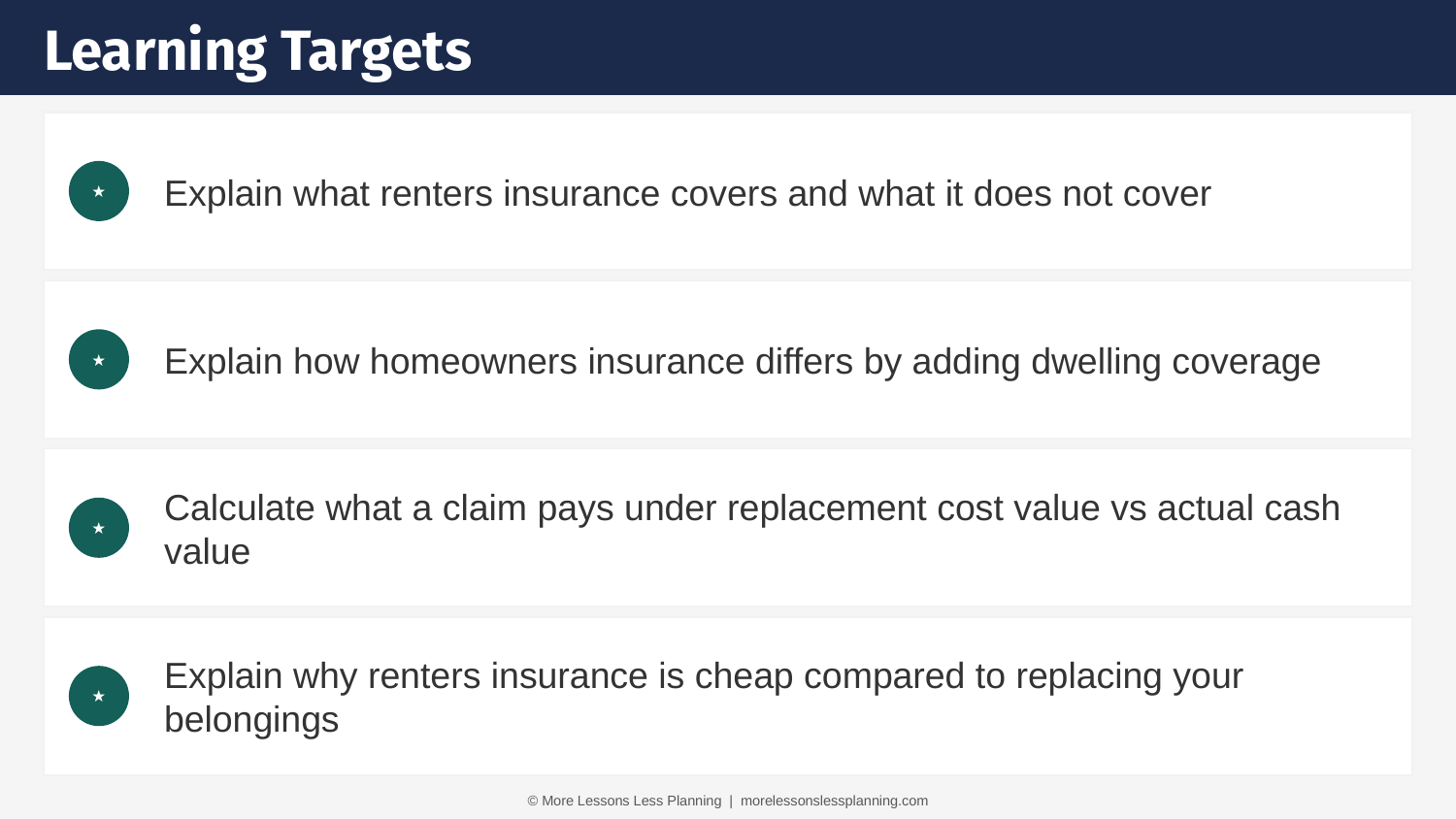

Learning Targets

Explain what renters insurance covers and what it does not cover

★

Explain how homeowners insurance differs by adding dwelling coverage

★

Calculate what a claim pays under replacement cost value vs actual cash value

★

Explain why renters insurance is cheap compared to replacing your belongings

★
© More Lessons Less Planning  |  morelessonslessplanning.com